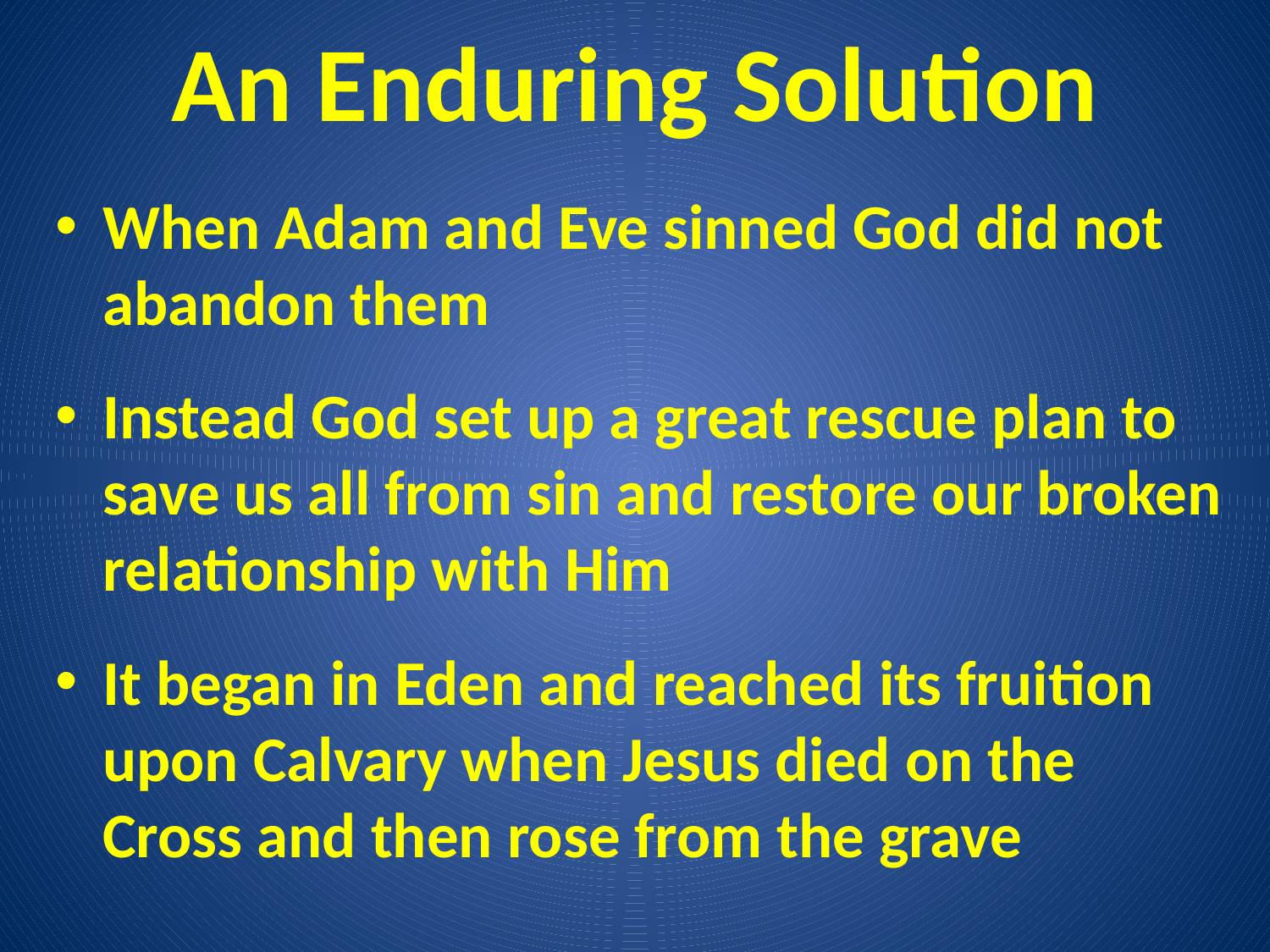

# An Enduring Solution
When Adam and Eve sinned God did not abandon them

Instead God set up a great rescue plan to save us all from sin and restore our broken relationship with Him

It began in Eden and reached its fruition upon Calvary when Jesus died on the Cross and then rose from the grave